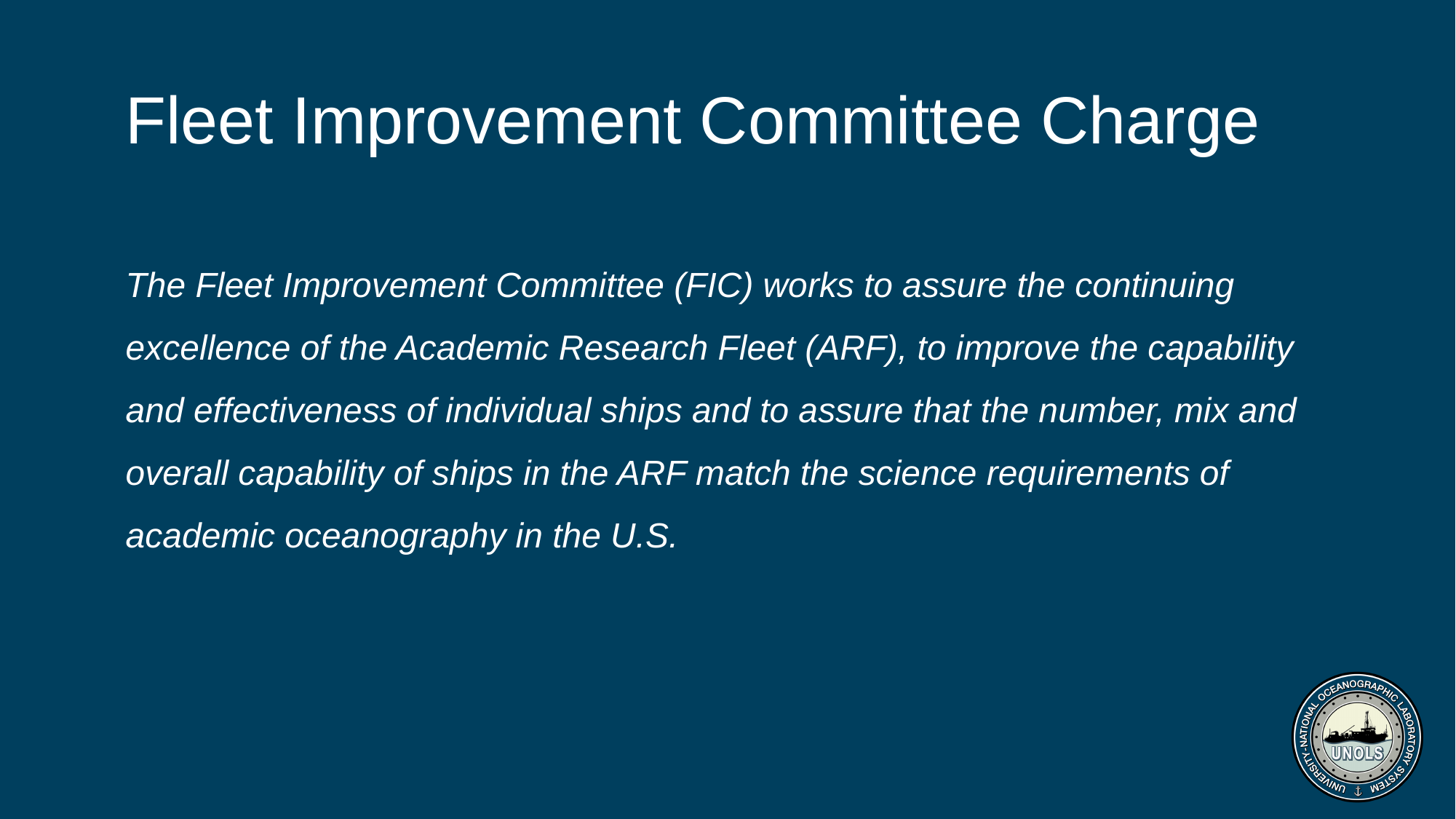

# Fleet Improvement Committee Charge

The Fleet Improvement Committee (FIC) works to assure the continuing excellence of the Academic Research Fleet (ARF), to improve the capability and effectiveness of individual ships and to assure that the number, mix and overall capability of ships in the ARF match the science requirements of academic oceanography in the U.S.